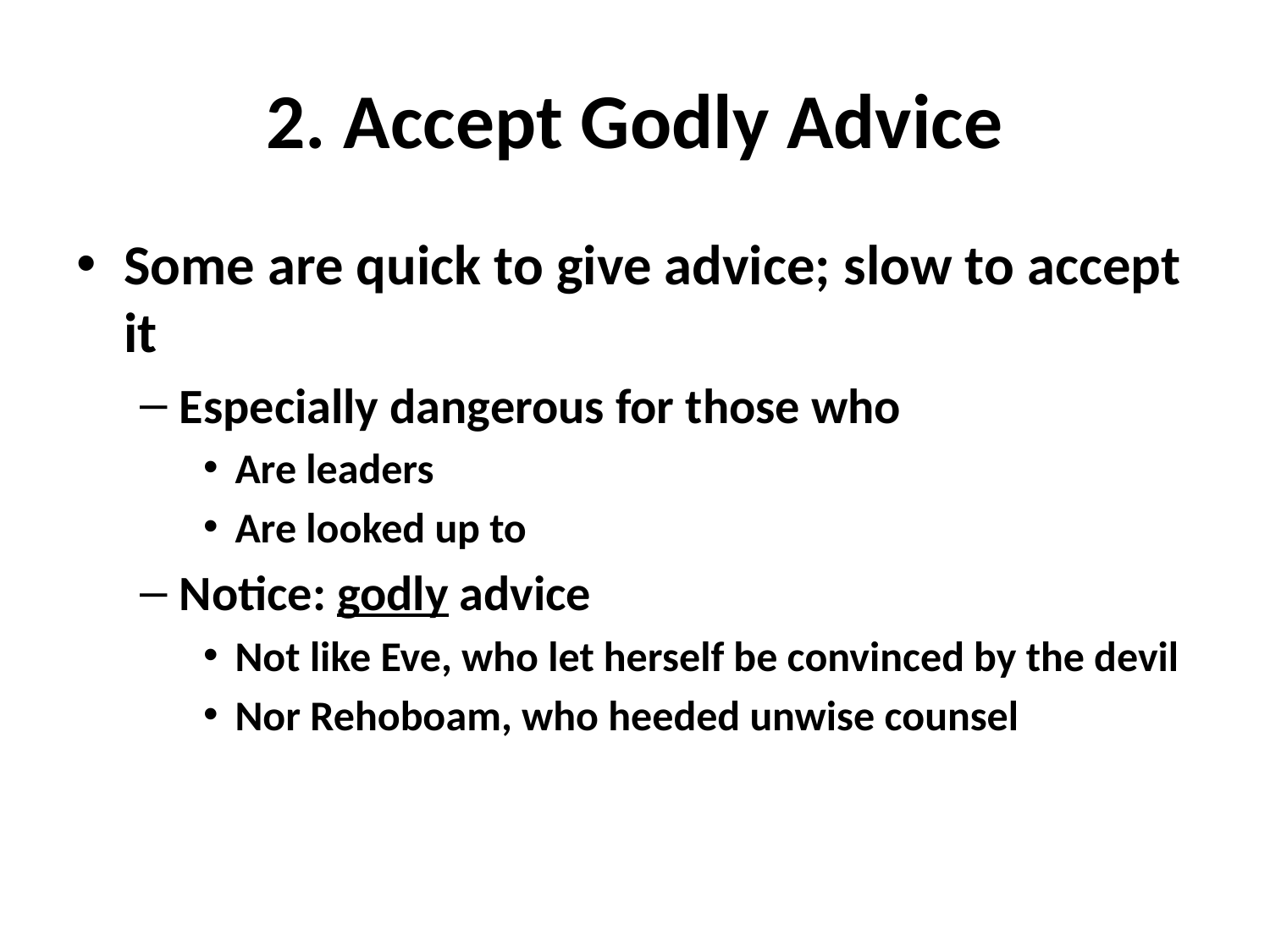

# 2. Accept Godly Advice
Some are quick to give advice; slow to accept it
Especially dangerous for those who
Are leaders
Are looked up to
Notice: godly advice
Not like Eve, who let herself be convinced by the devil
Nor Rehoboam, who heeded unwise counsel